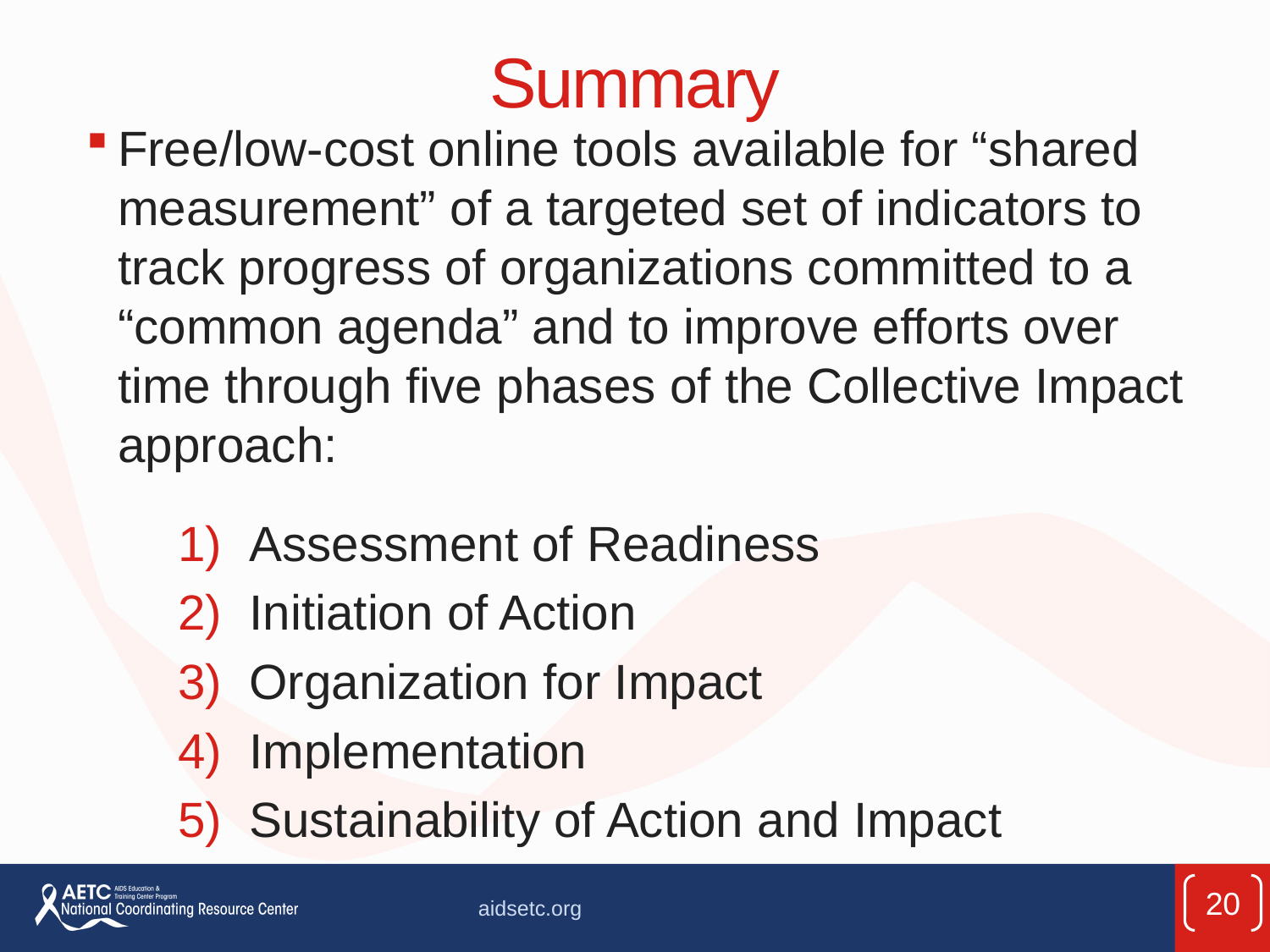

# Summary
Free/low-cost online tools available for “shared measurement” of a targeted set of indicators to track progress of organizations committed to a “common agenda” and to improve efforts over time through five phases of the Collective Impact approach:

Assessment of Readiness
Initiation of Action
Organization for Impact
Implementation
Sustainability of Action and Impact
20
aidsetc.org